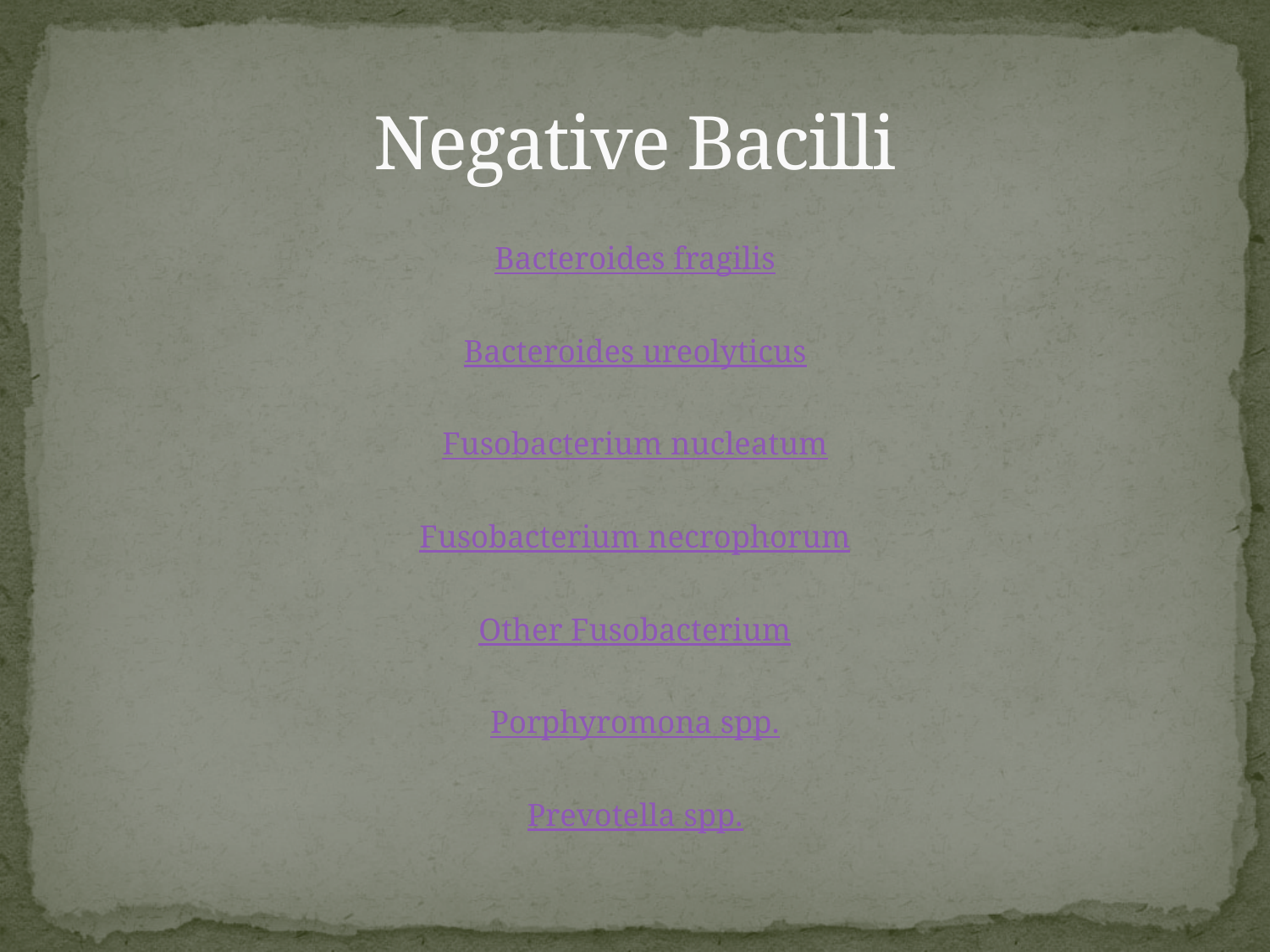

# Negative Bacilli
Bacteroides fragilis

Bacteroides ureolyticus

Fusobacterium nucleatum

Fusobacterium necrophorum

Other Fusobacterium

Porphyromona spp.

Prevotella spp.